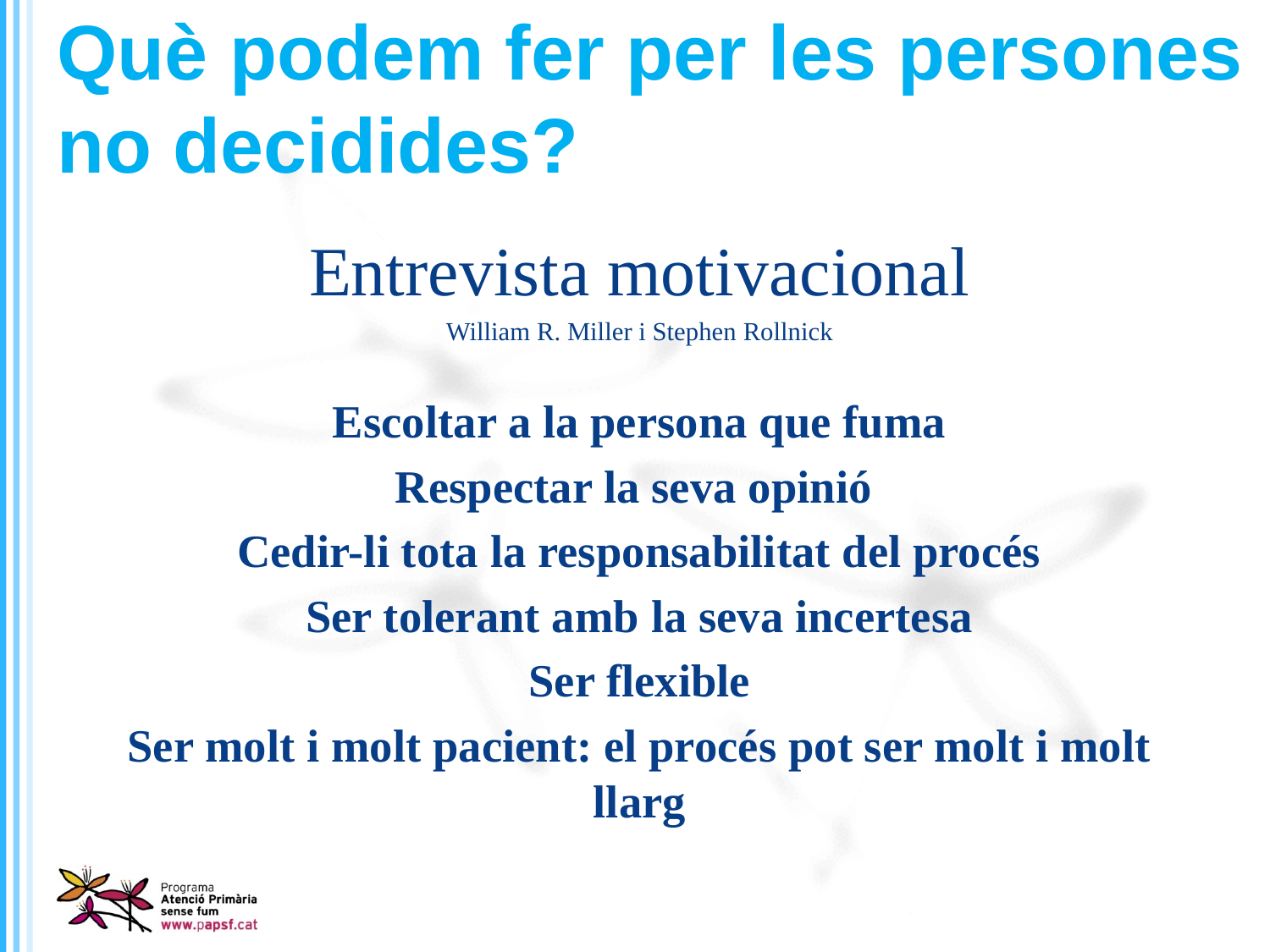

Què podem fer per les persones no decidides?
Entrevista motivacional
William R. Miller i Stephen Rollnick

Escoltar a la persona que fuma
Respectar la seva opinió
Cedir-li tota la responsabilitat del procés
Ser tolerant amb la seva incertesa
Ser flexible
Ser molt i molt pacient: el procés pot ser molt i molt llarg